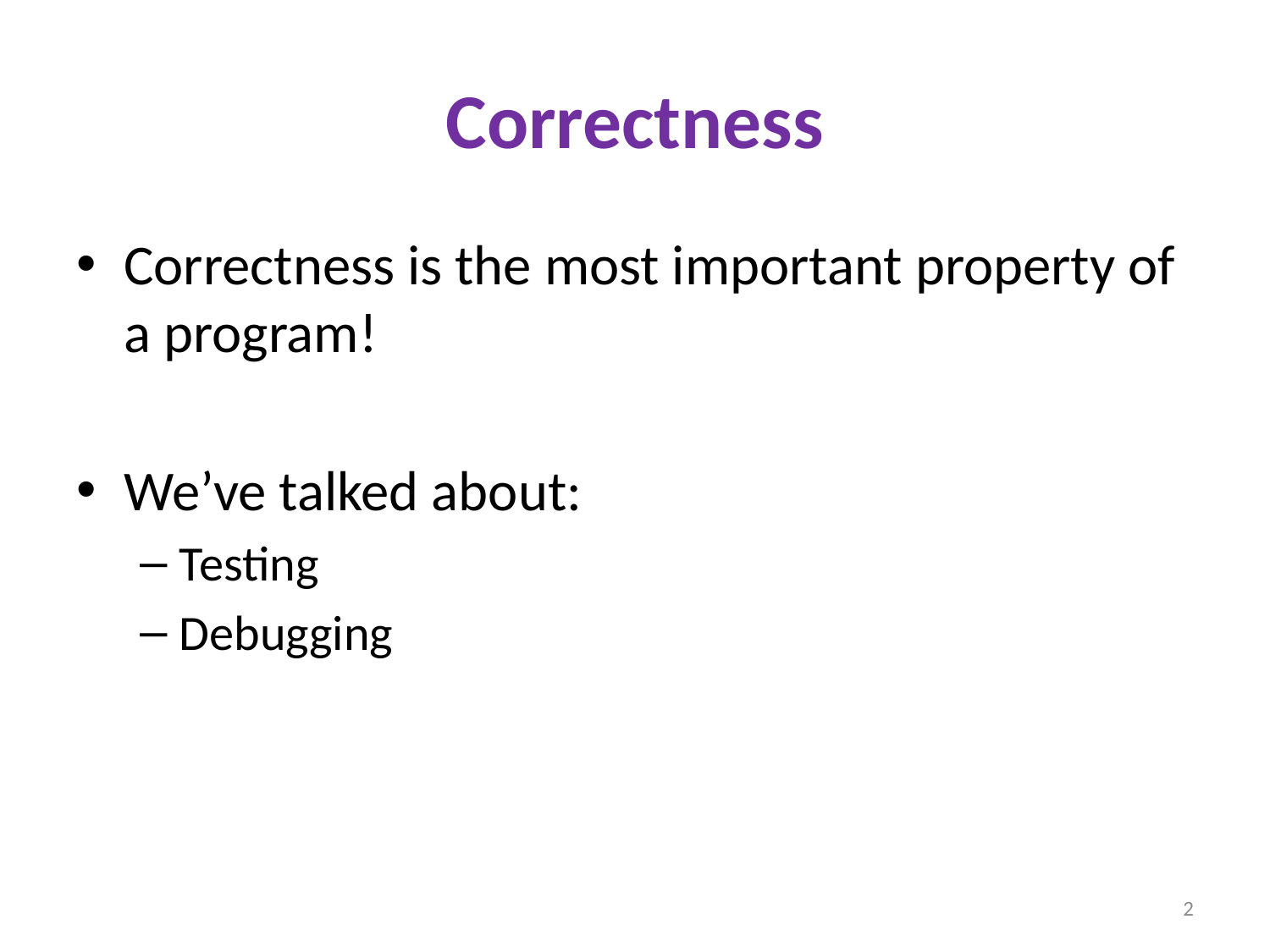

# Correctness
Correctness is the most important property of a program!

We’ve talked about:
Testing
Debugging

2